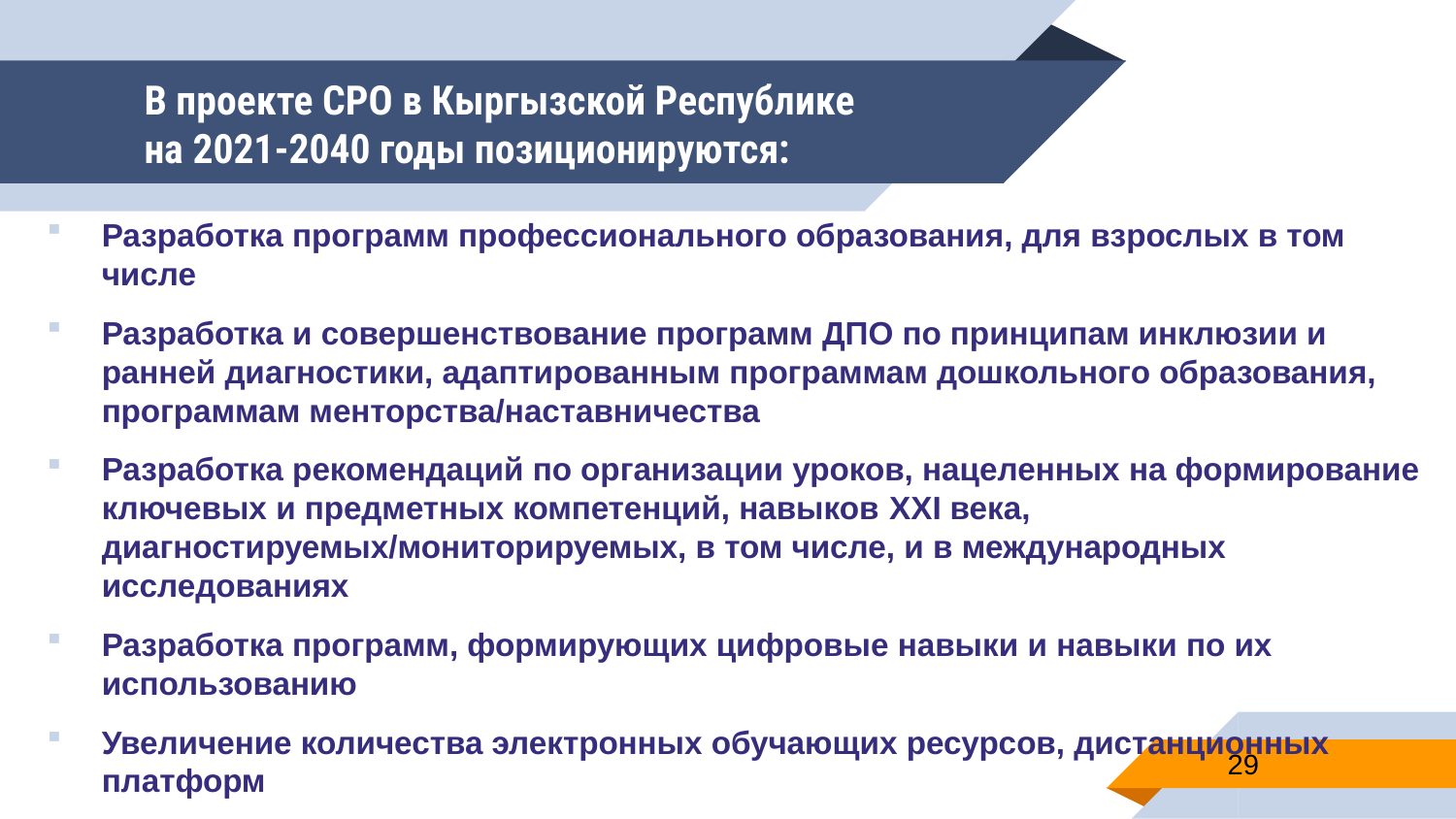

# В проекте СРО в Кыргызской Республике на 2021-2040 годы позиционируются:

Разработка программ профессионального образования, для взрослых в том числе
Разработка и совершенствование программ ДПО по принципам инклюзии и ранней диагностики, адаптированным программам дошкольного образования, программам менторства/наставничества
Разработка рекомендаций по организации уроков, нацеленных на формирование ключевых и предметных компетенций, навыков XXI века, диагностируемых/мониторируемых, в том числе, и в международных исследованиях
Разработка программ, формирующих цифровые навыки и навыки по их использованию
Увеличение количества электронных обучающих ресурсов, дистанционных платформ

29